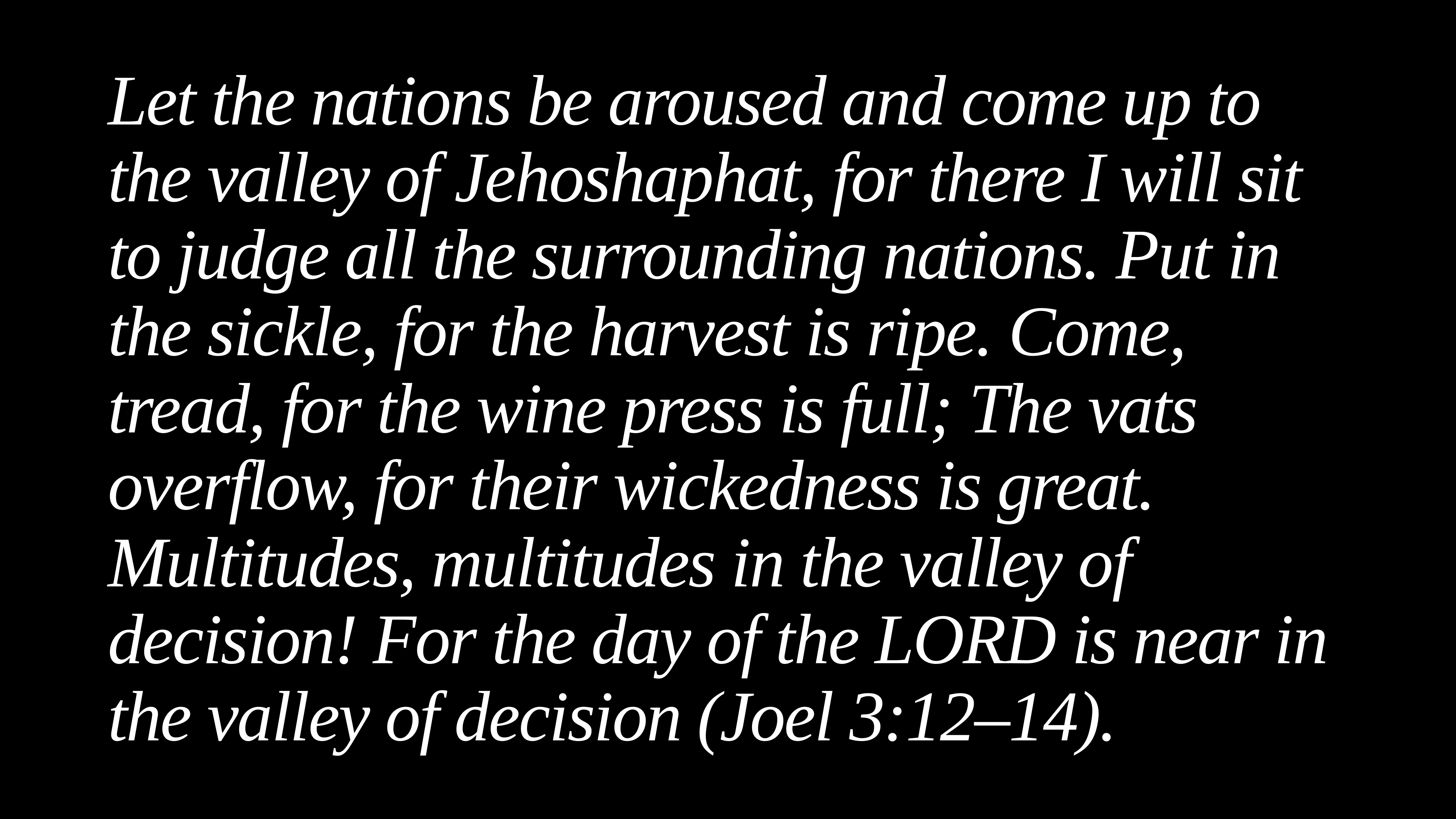

Let the nations be aroused and come up to the valley of Jehoshaphat, for there I will sit to judge all the surrounding nations. Put in the sickle, for the harvest is ripe. Come, tread, for the wine press is full; The vats overflow, for their wickedness is great. Multitudes, multitudes in the valley of decision! For the day of the LORD is near in the valley of decision (Joel 3:12–14).